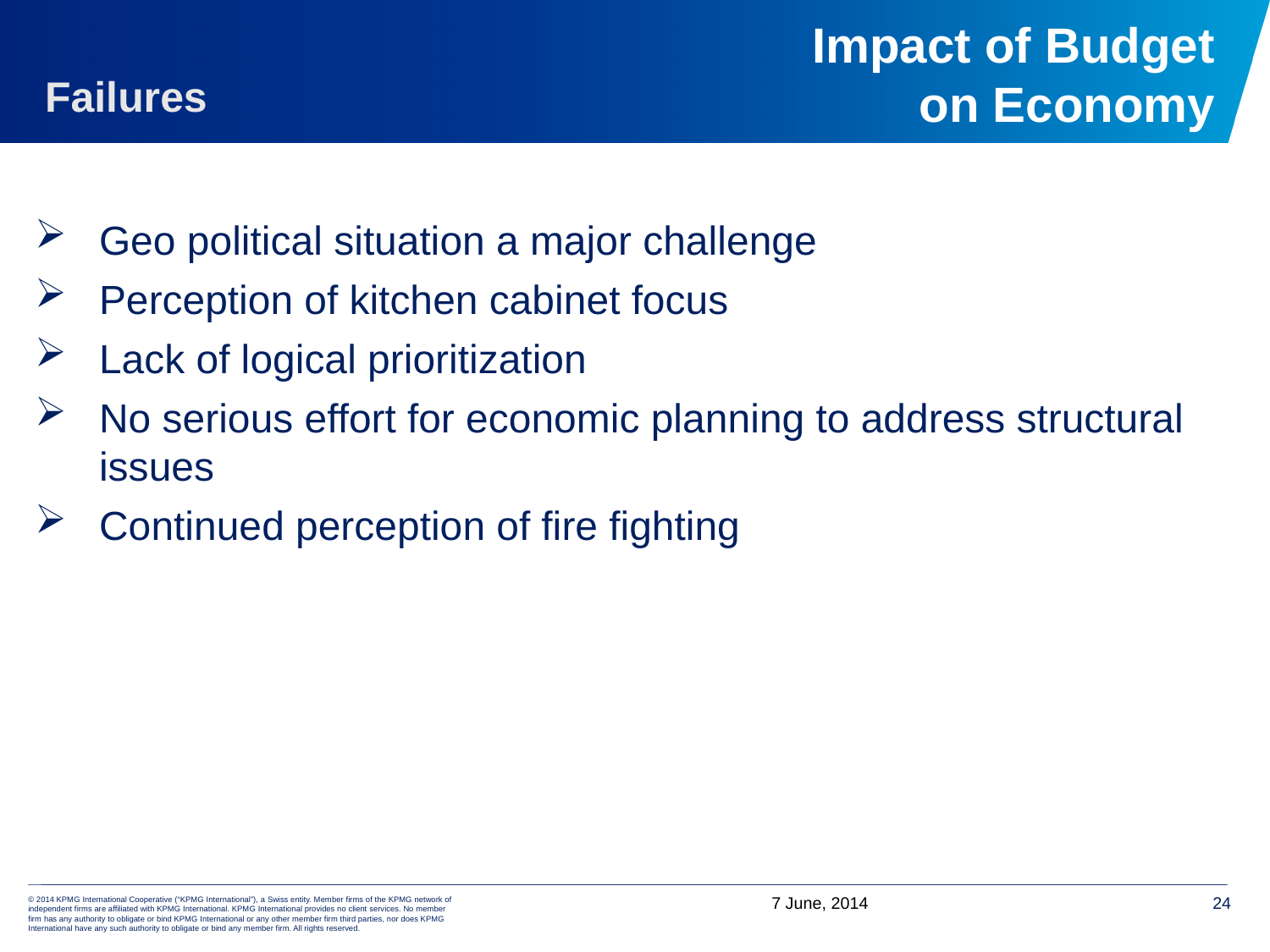

# Impact of Budget on Economy
Failures
Geo political situation a major challenge
Perception of kitchen cabinet focus
Lack of logical prioritization
No serious effort for economic planning to address structural issues
Continued perception of fire fighting
7 June, 2014
24